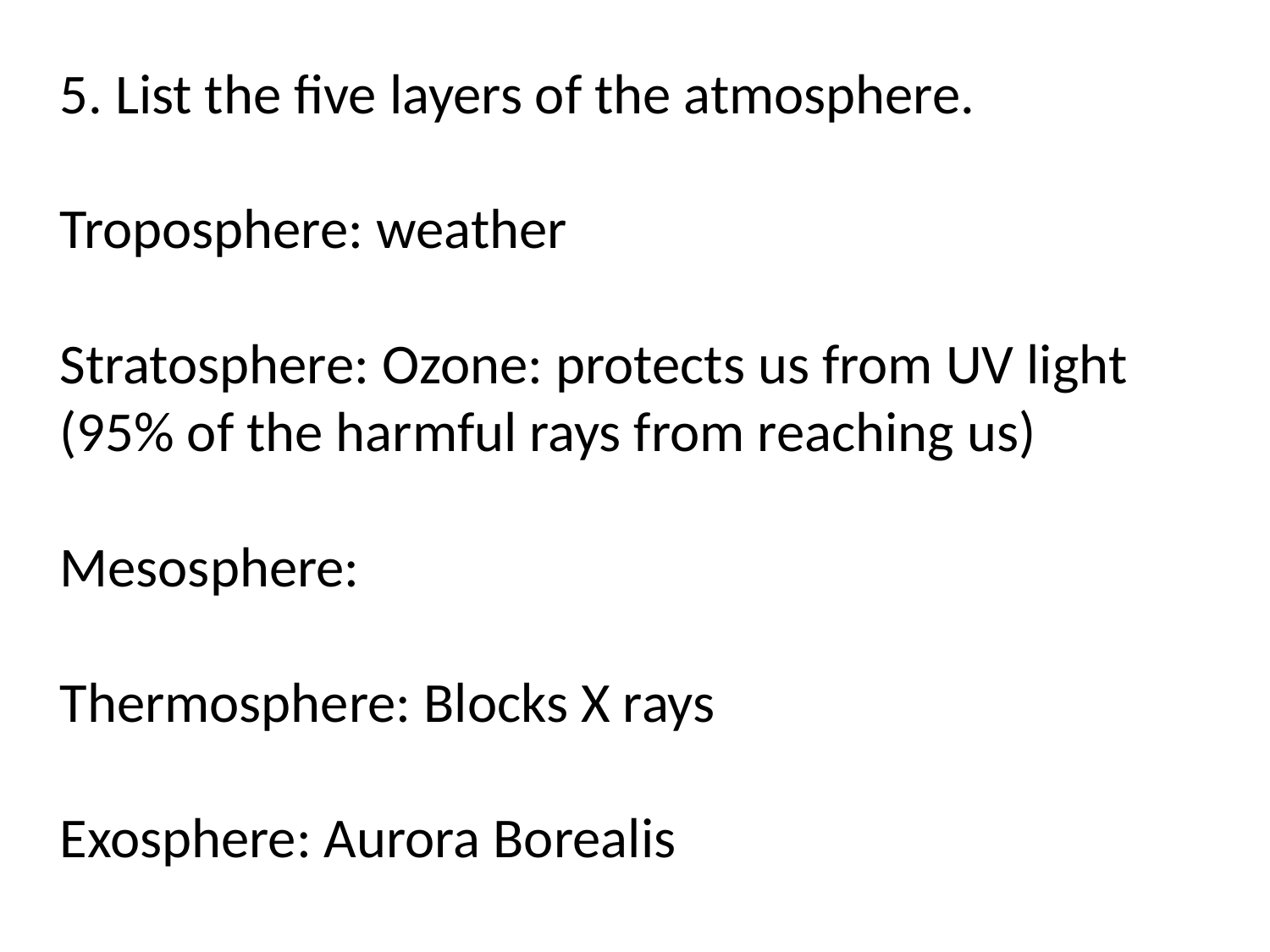

5. List the five layers of the atmosphere.

Troposphere: weather

Stratosphere: Ozone: protects us from UV light (95% of the harmful rays from reaching us)

Mesosphere:

Thermosphere: Blocks X rays

Exosphere: Aurora Borealis